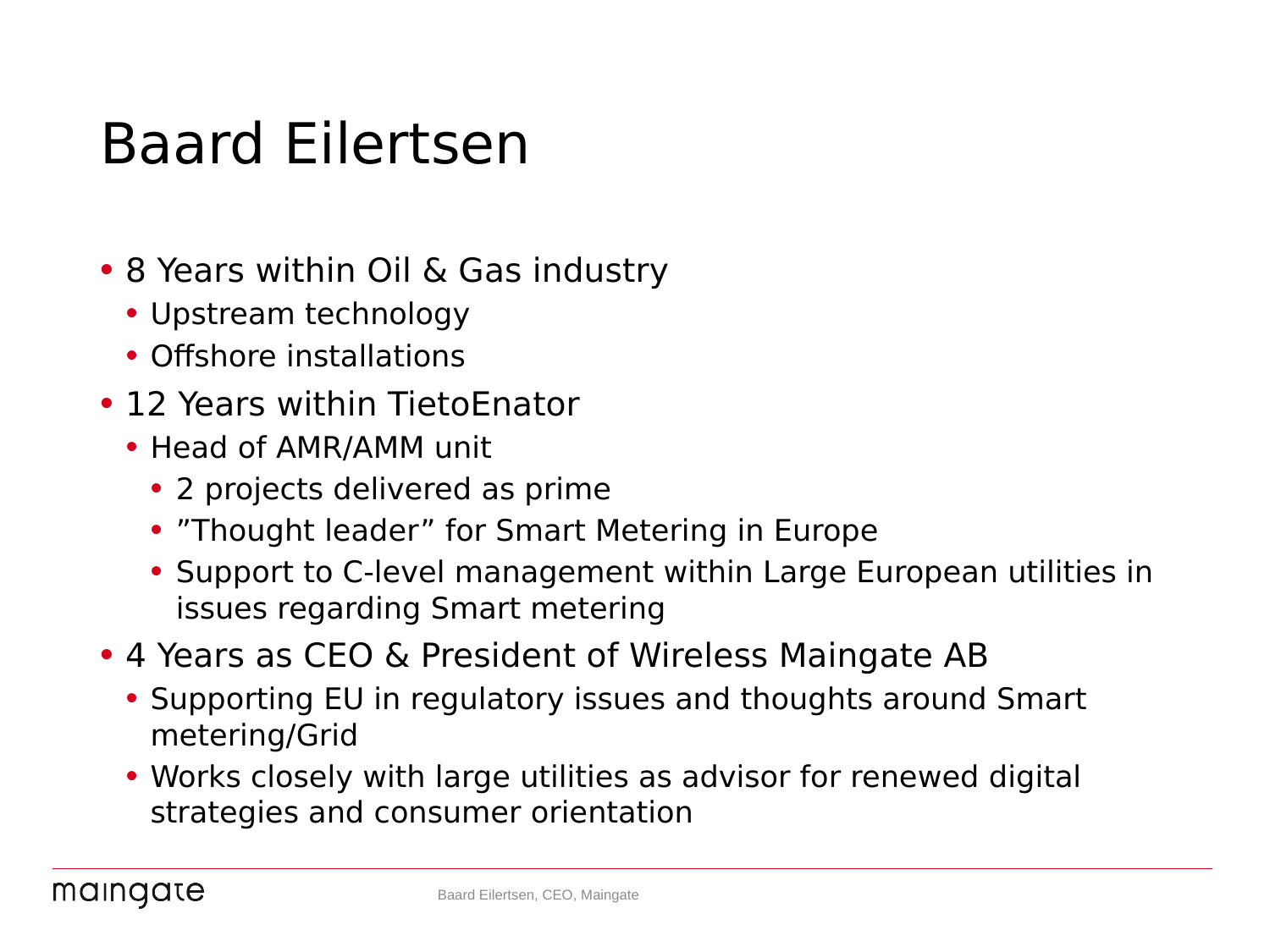

# Baard Eilertsen
8 Years within Oil & Gas industry
Upstream technology
Offshore installations
12 Years within TietoEnator
Head of AMR/AMM unit
2 projects delivered as prime
”Thought leader” for Smart Metering in Europe
Support to C-level management within Large European utilities in issues regarding Smart metering
4 Years as CEO & President of Wireless Maingate AB
Supporting EU in regulatory issues and thoughts around Smart metering/Grid
Works closely with large utilities as advisor for renewed digital strategies and consumer orientation

2012-03-09
Baard Eilertsen, CEO, Maingate
12